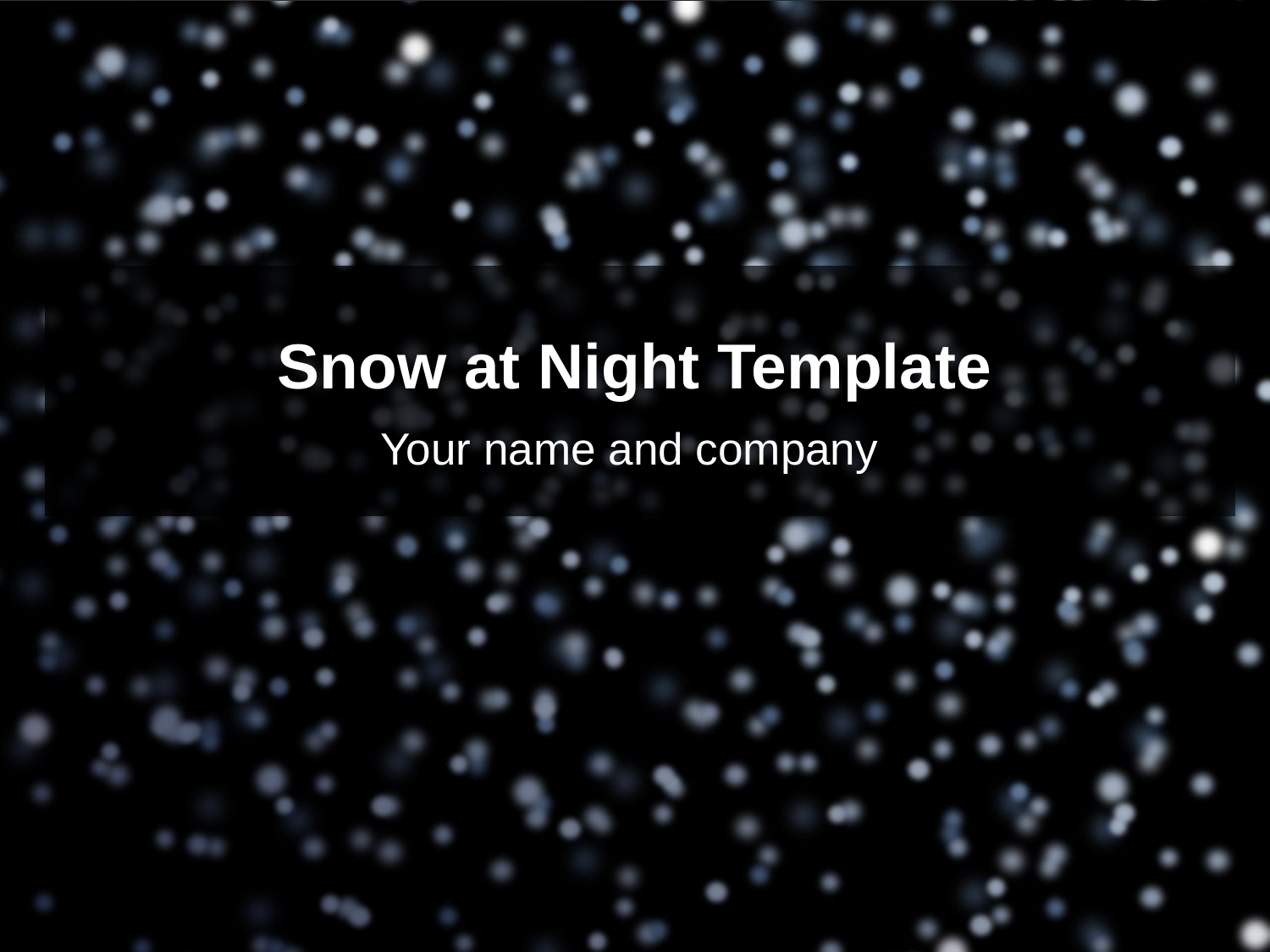

# Snow at Night Template
Your name and company